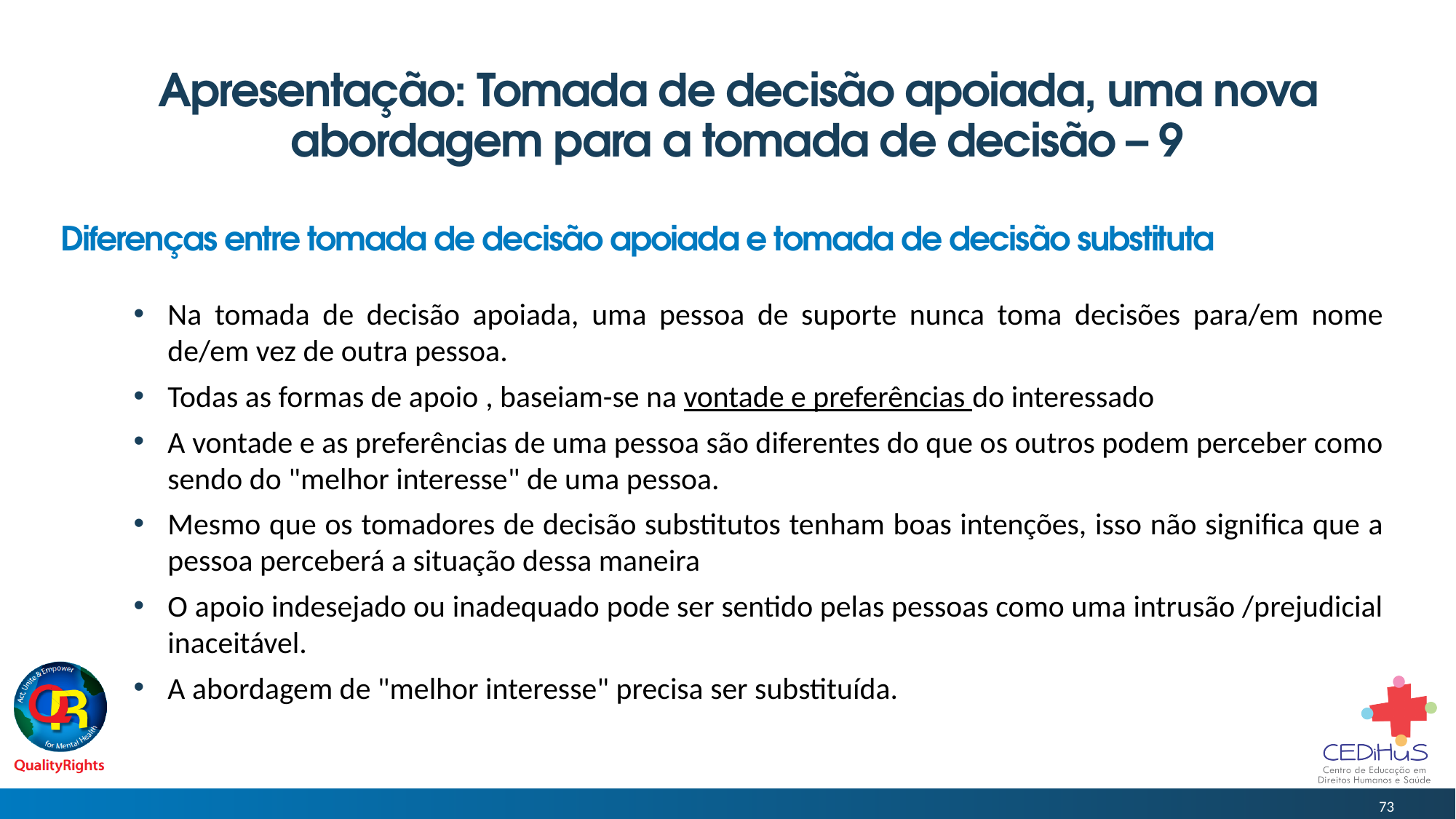

# Apresentação: Tomada de decisão apoiada, uma nova abordagem para a tomada de decisão – 9
Diferenças entre tomada de decisão apoiada e tomada de decisão substituta
Na tomada de decisão apoiada, uma pessoa de suporte nunca toma decisões para/em nome de/em vez de outra pessoa.
Todas as formas de apoio , baseiam-se na vontade e preferências do interessado
A vontade e as preferências de uma pessoa são diferentes do que os outros podem perceber como sendo do "melhor interesse" de uma pessoa.
Mesmo que os tomadores de decisão substitutos tenham boas intenções, isso não significa que a pessoa perceberá a situação dessa maneira
O apoio indesejado ou inadequado pode ser sentido pelas pessoas como uma intrusão /prejudicial inaceitável.
A abordagem de "melhor interesse" precisa ser substituída.